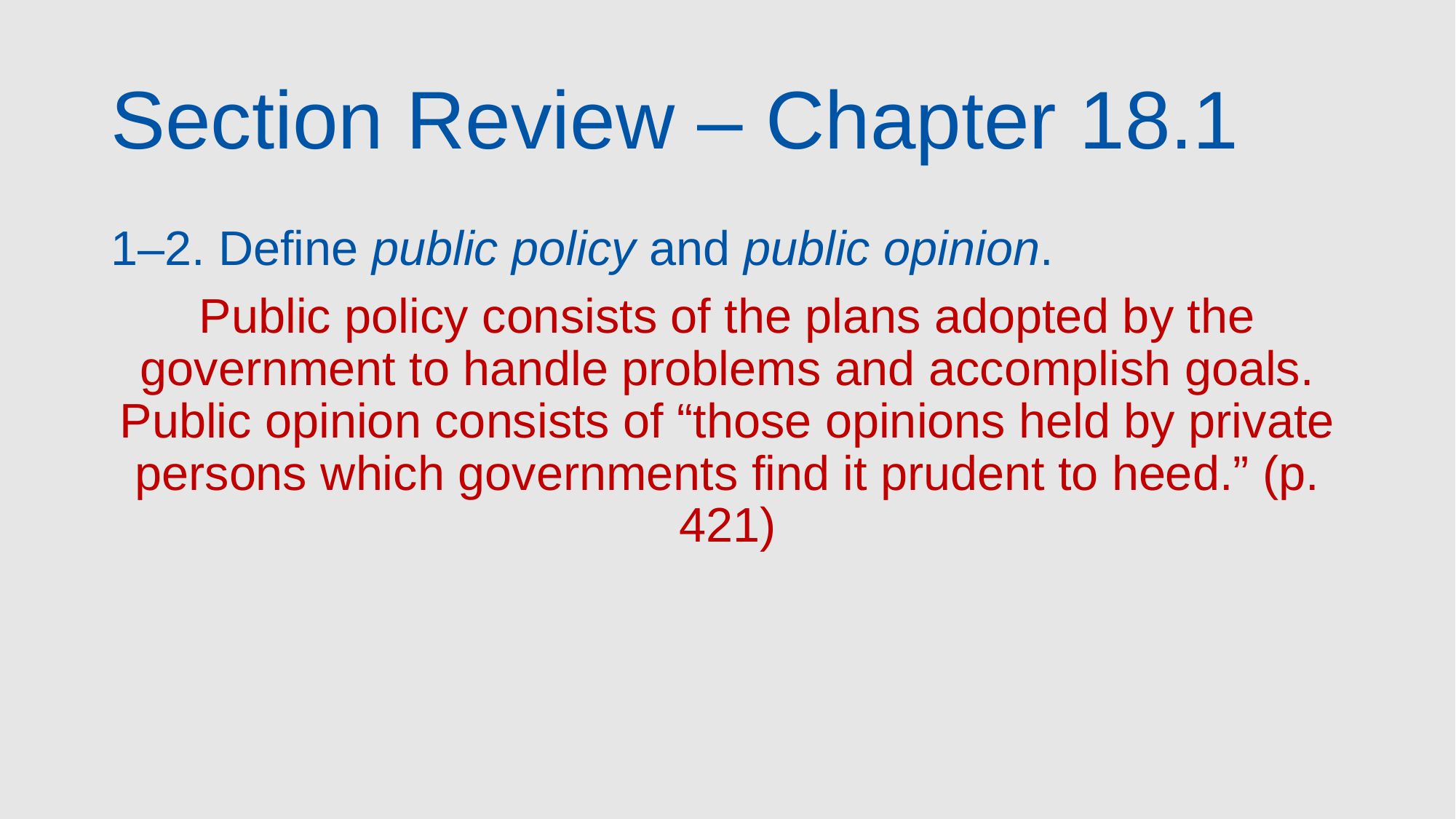

# Section Review – Chapter 18.1
1–2. Define public policy and public opinion.
Public policy consists of the plans adopted by the government to handle problems and accomplish goals. Public opinion consists of “those opinions held by private persons which governments find it prudent to heed.” (p. 421)